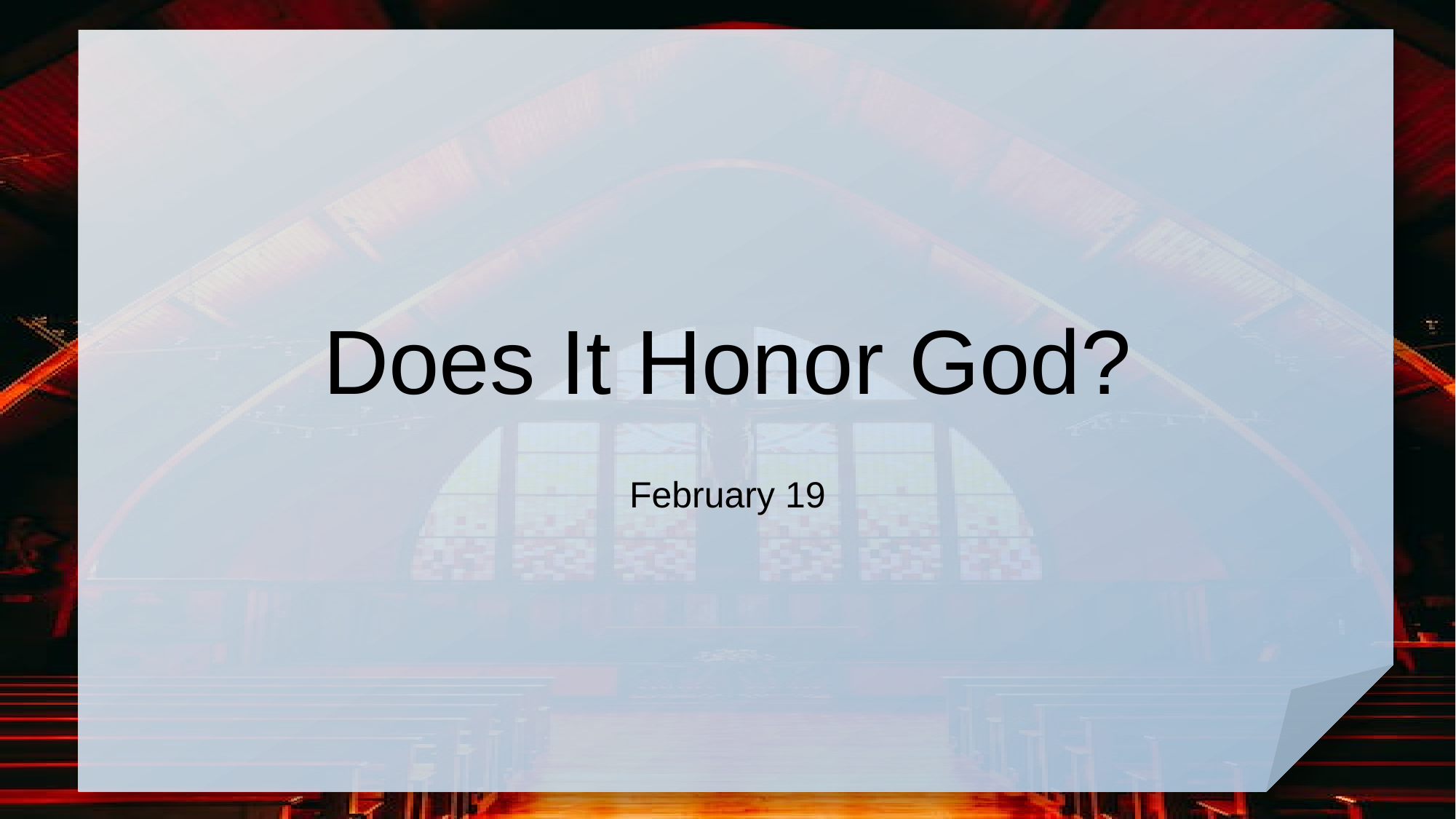

# Does It Honor God?
February 19